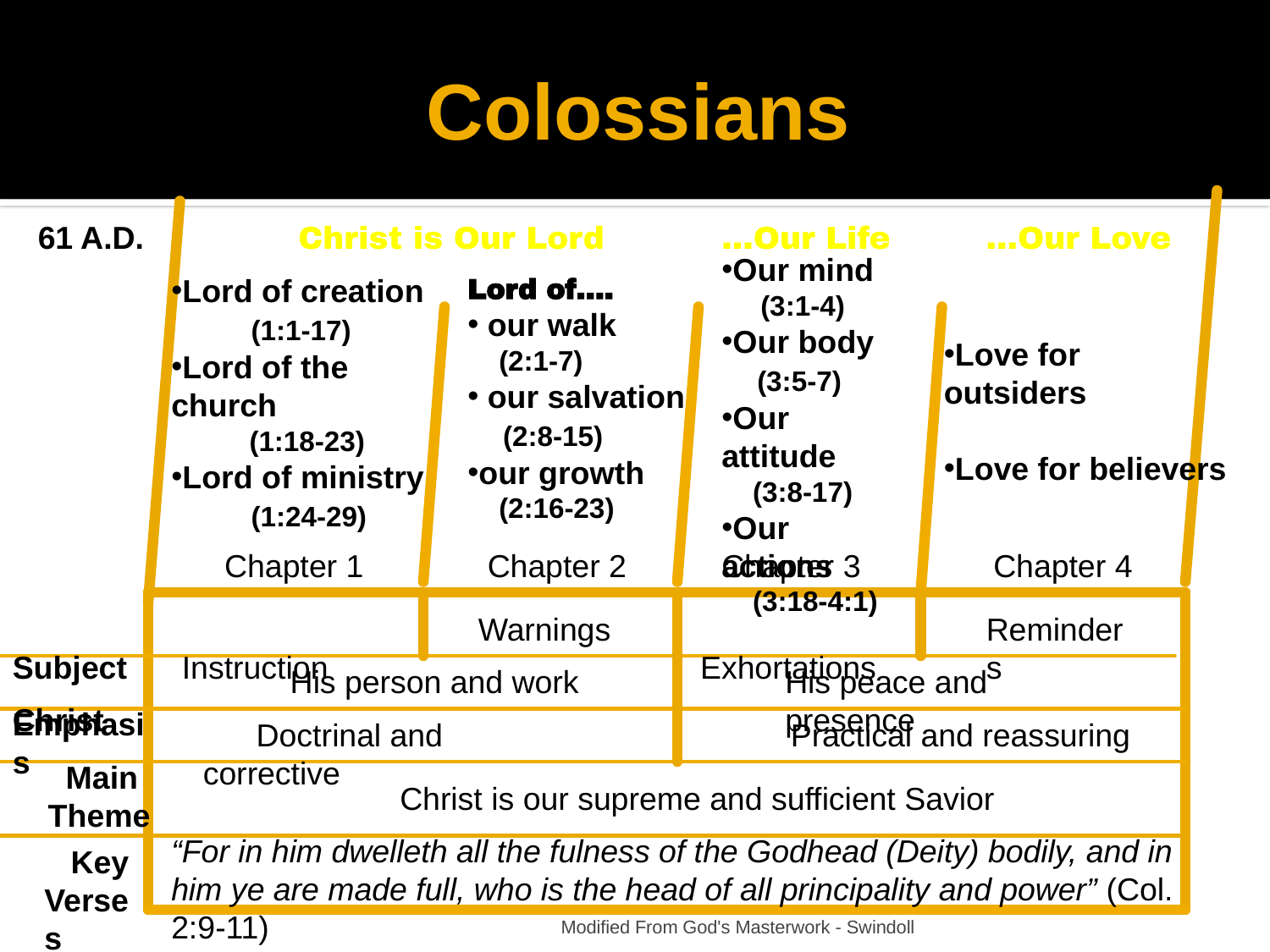

# Colossians

61 A.D.
    Christ is Our Lord

…Our Life

…Our Love
Our mind
     (3:1-4)
Our body
    (3:5-7)
Our attitude
    (3:8-17)
Our actions
    (3:18-4:1)
Lord of creation
         (1:1-17)
Lord of the church
          (1:18-23)
Lord of ministry
         (1:24-29)
Lord of….
 our walk
    (2:1-7)
 our salvation
    (2:8-15)
our growth
    (2:16-23)

Love for outsiders
Love for believers

      Chapter 1
       Chapter 2
Chapter 3
     Chapter 4

   Subject
   Instruction
Warnings
  Exhortations

Reminders

      Christ
           His person and work
His peace and presence
Emphasis

      Doctrinal and corrective
   Practical and reassuring

      Main
    Theme
               Christ is our supreme and sufficient Savior

“For in him dwelleth all the fulness of the Godhead (Deity) bodily, and in him ye are made full, who is the head of all principality and power” (Col. 2:9-11)

   Key
Verses
                                     Modified From God's Masterwork - Swindoll